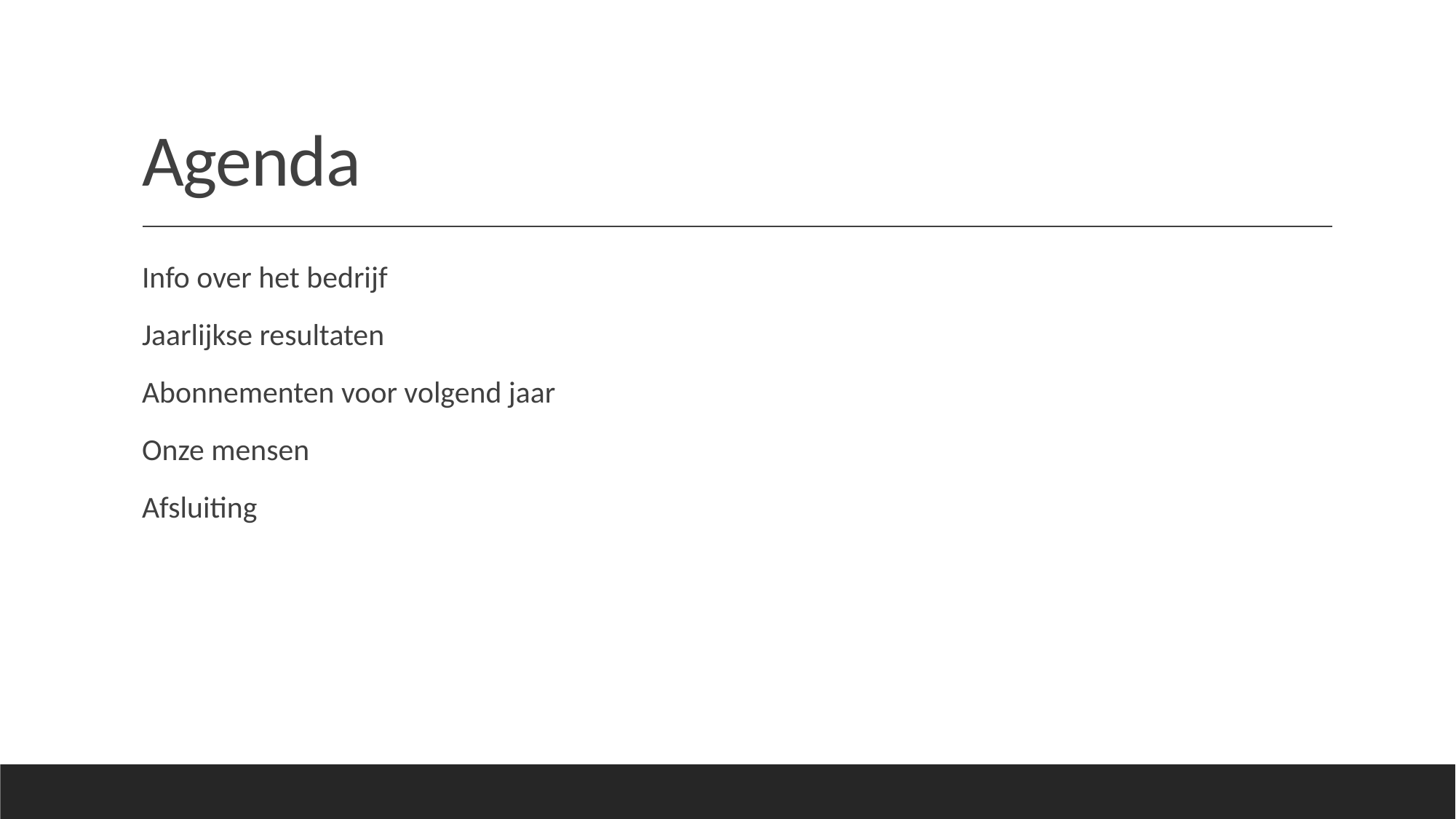

# Agenda
Info over het bedrijf
Jaarlijkse resultaten
Abonnementen voor volgend jaar
Onze mensen
Afsluiting